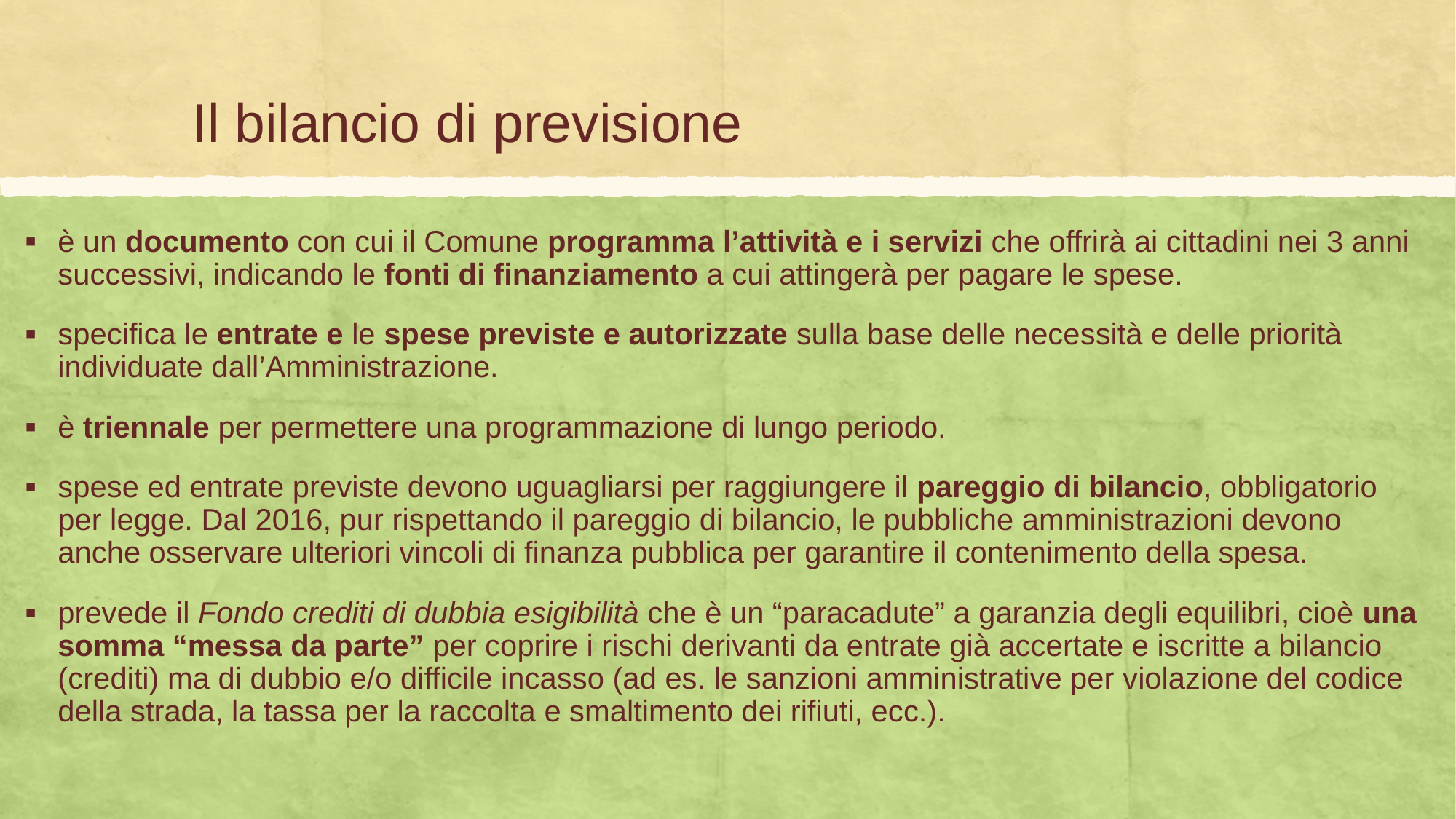

# Il bilancio di previsione
è un documento con cui il Comune programma l’attività e i servizi che offrirà ai cittadini nei 3 anni successivi, indicando le fonti di finanziamento a cui attingerà per pagare le spese.
specifica le entrate e le spese previste e autorizzate sulla base delle necessità e delle priorità individuate dall’Amministrazione.
è triennale per permettere una programmazione di lungo periodo.
spese ed entrate previste devono uguagliarsi per raggiungere il pareggio di bilancio, obbligatorio per legge. Dal 2016, pur rispettando il pareggio di bilancio, le pubbliche amministrazioni devono anche osservare ulteriori vincoli di finanza pubblica per garantire il contenimento della spesa.
prevede il Fondo crediti di dubbia esigibilità che è un “paracadute” a garanzia degli equilibri, cioè una somma “messa da parte” per coprire i rischi derivanti da entrate già accertate e iscritte a bilancio (crediti) ma di dubbio e/o difficile incasso (ad es. le sanzioni amministrative per violazione del codice della strada, la tassa per la raccolta e smaltimento dei rifiuti, ecc.).